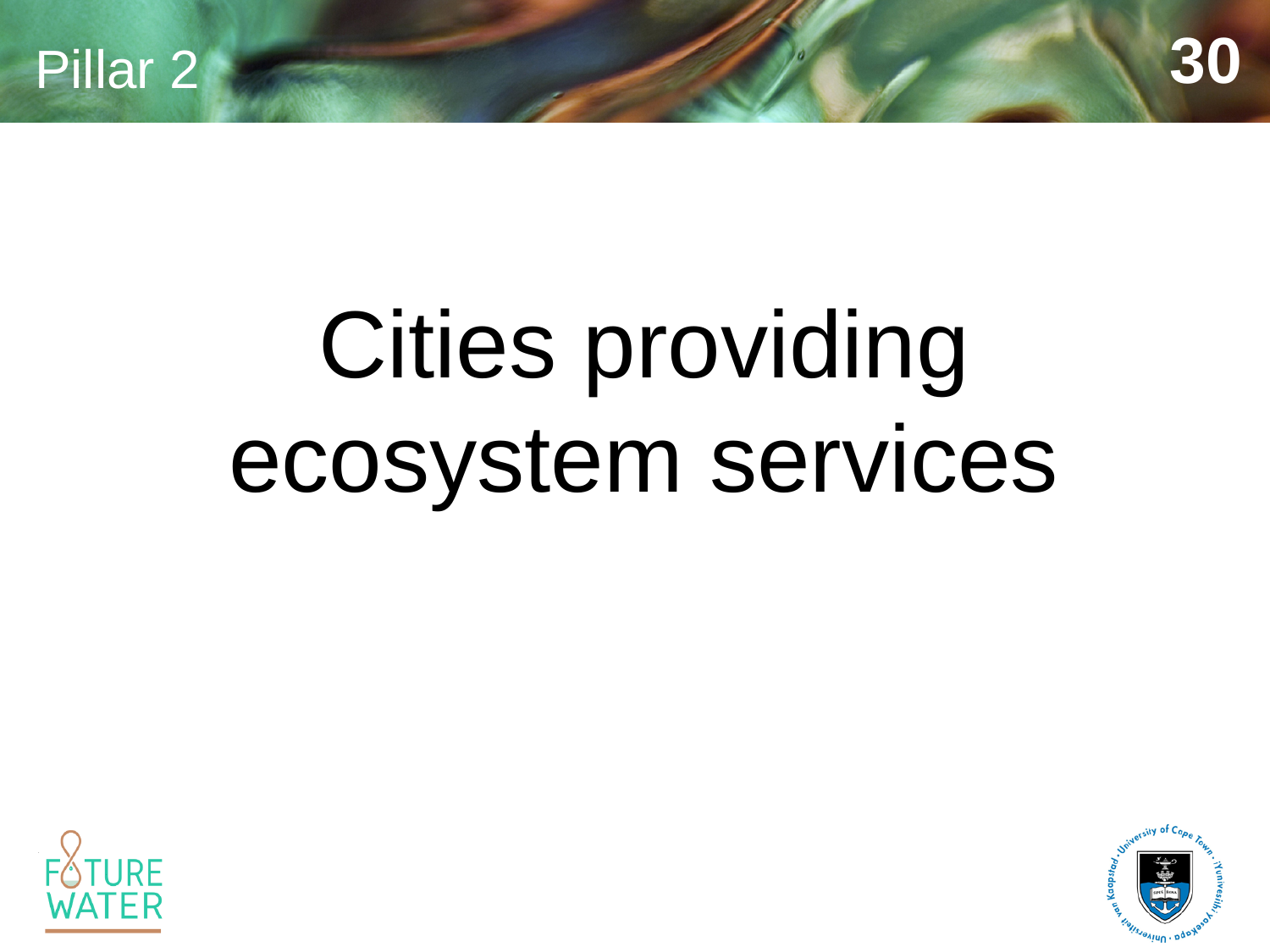

# Pillar 2
Cities providing ecosystem services